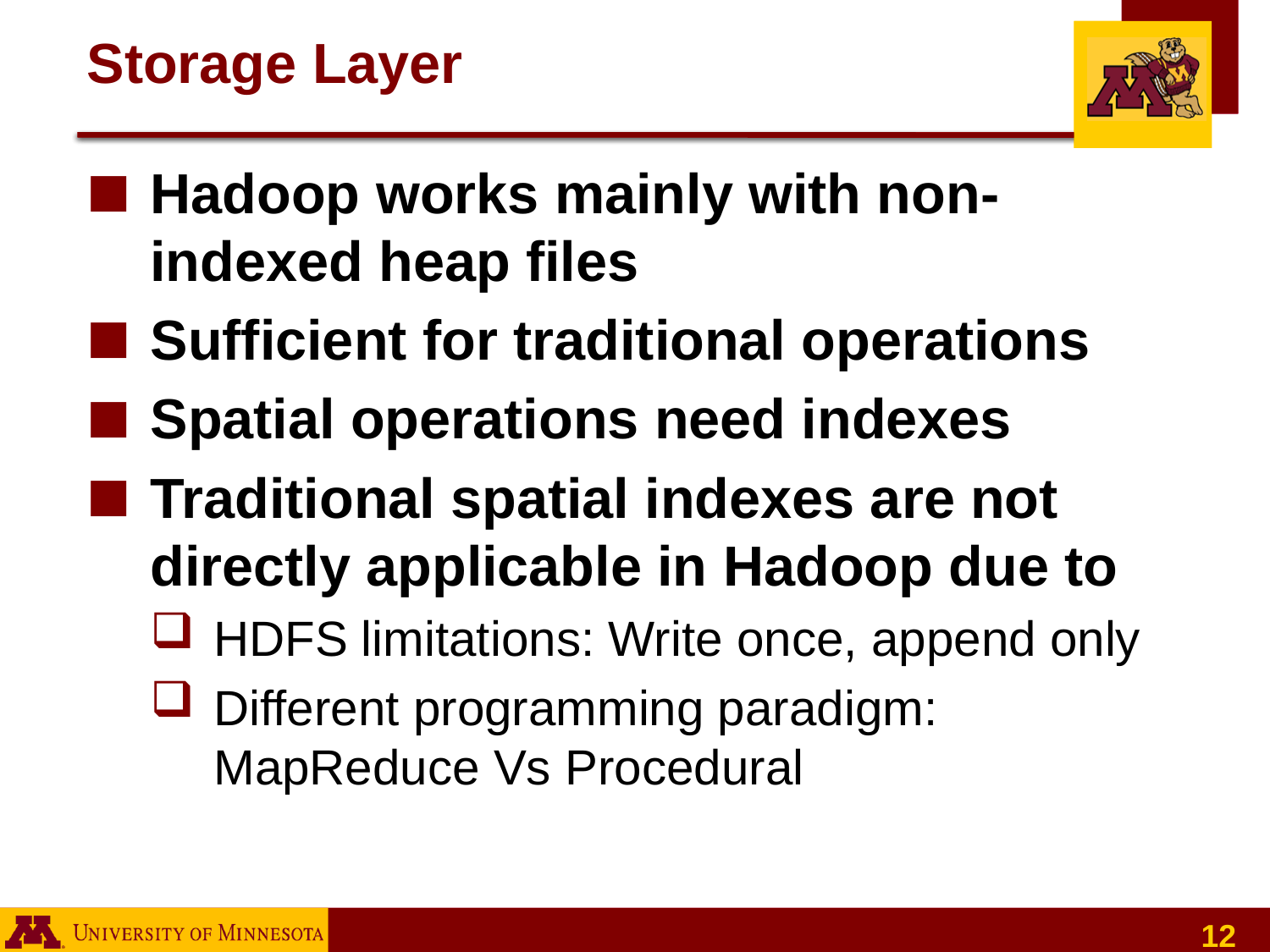

# Storage Layer
Hadoop works mainly with non-indexed heap files
Sufficient for traditional operations
Spatial operations need indexes
Traditional spatial indexes are not directly applicable in Hadoop due to
HDFS limitations: Write once, append only
Different programming paradigm: MapReduce Vs Procedural